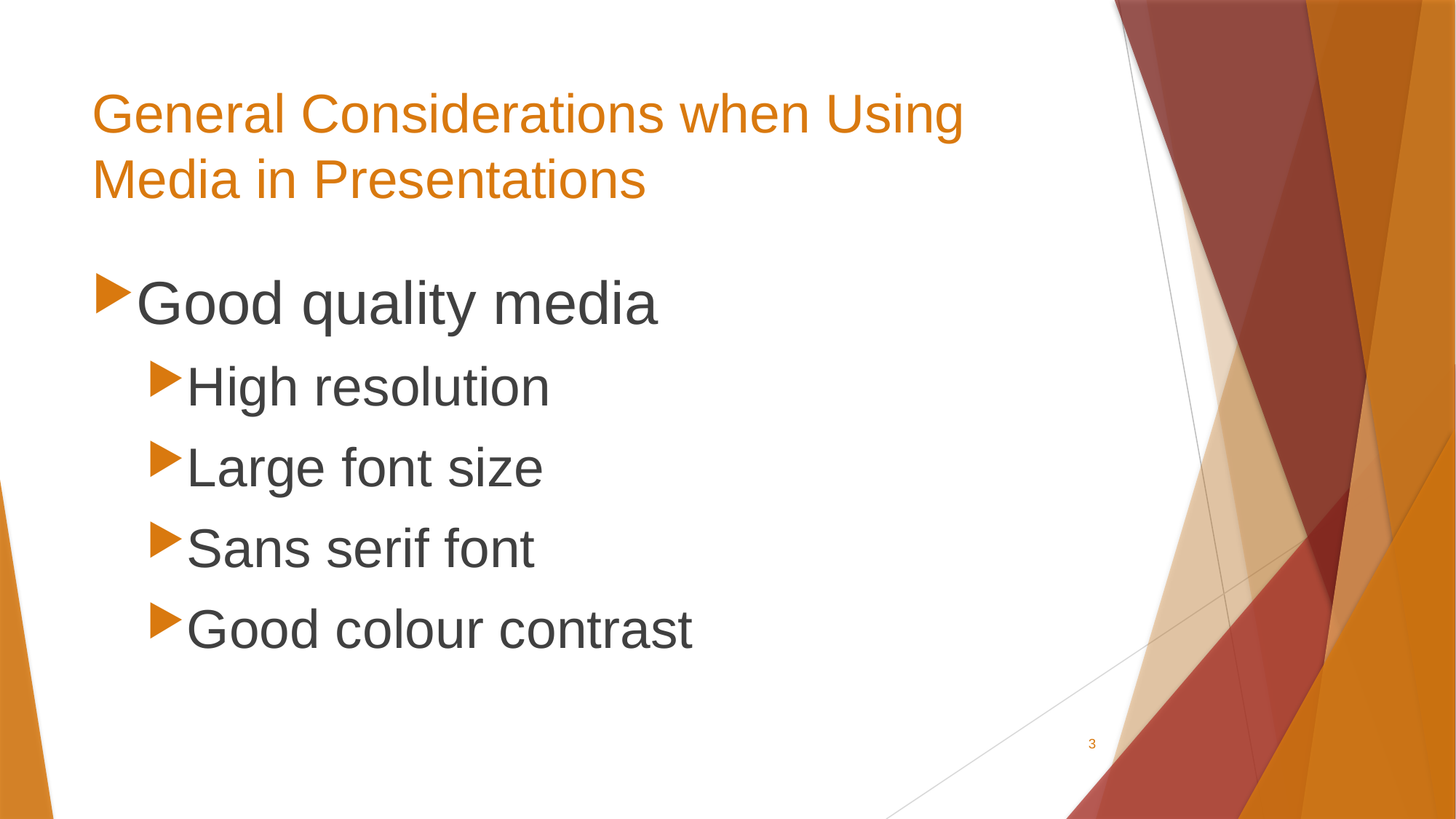

# General Considerations when Using Media in Presentations
Good quality media
High resolution
Large font size
Sans serif font
Good colour contrast

3